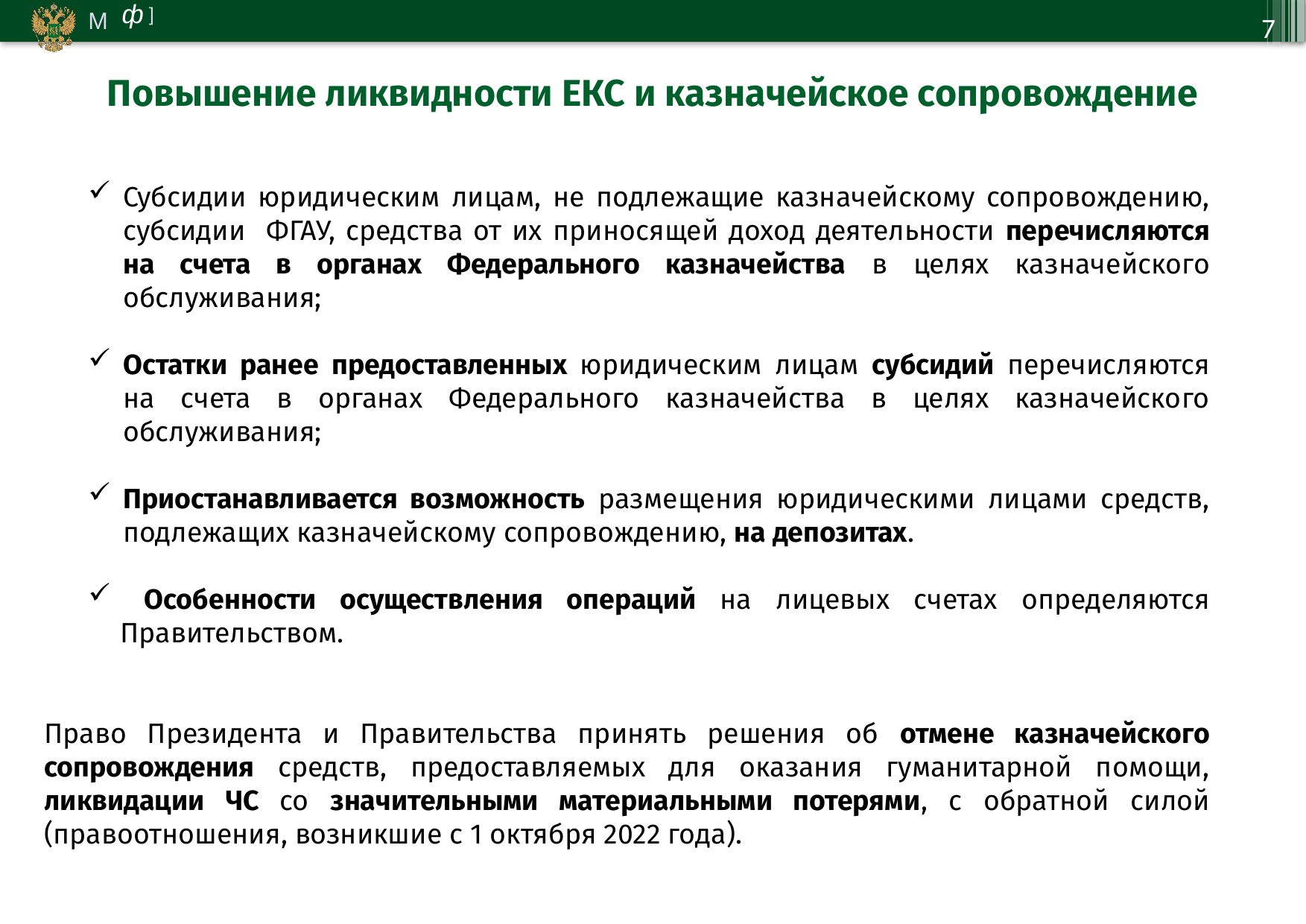

7
Повышение ликвидности ЕКС и казначейское сопровождение

Субсидии юридическим лицам, не подлежащие казначейскому сопровождению, субсидии  ФГАУ, средства от их приносящей доход деятельности перечисляются на счета в органах Федерального казначейства в целях казначейского обслуживания;

Остатки ранее предоставленных юридическим лицам субсидий перечисляются на счета в органах Федерального казначейства в целях казначейского обслуживания;

Приостанавливается возможность размещения юридическими лицами средств, подлежащих казначейскому сопровождению, на депозитах.

 Особенности осуществления операций на лицевых счетах определяются Правительством.

Право Президента и Правительства принять решения об отмене казначейского сопровождения средств, предоставляемых для оказания гуманитарной помощи, ликвидации ЧС со значительными материальными потерями, с обратной силой (правоотношения, возникшие с 1 октября 2022 года).